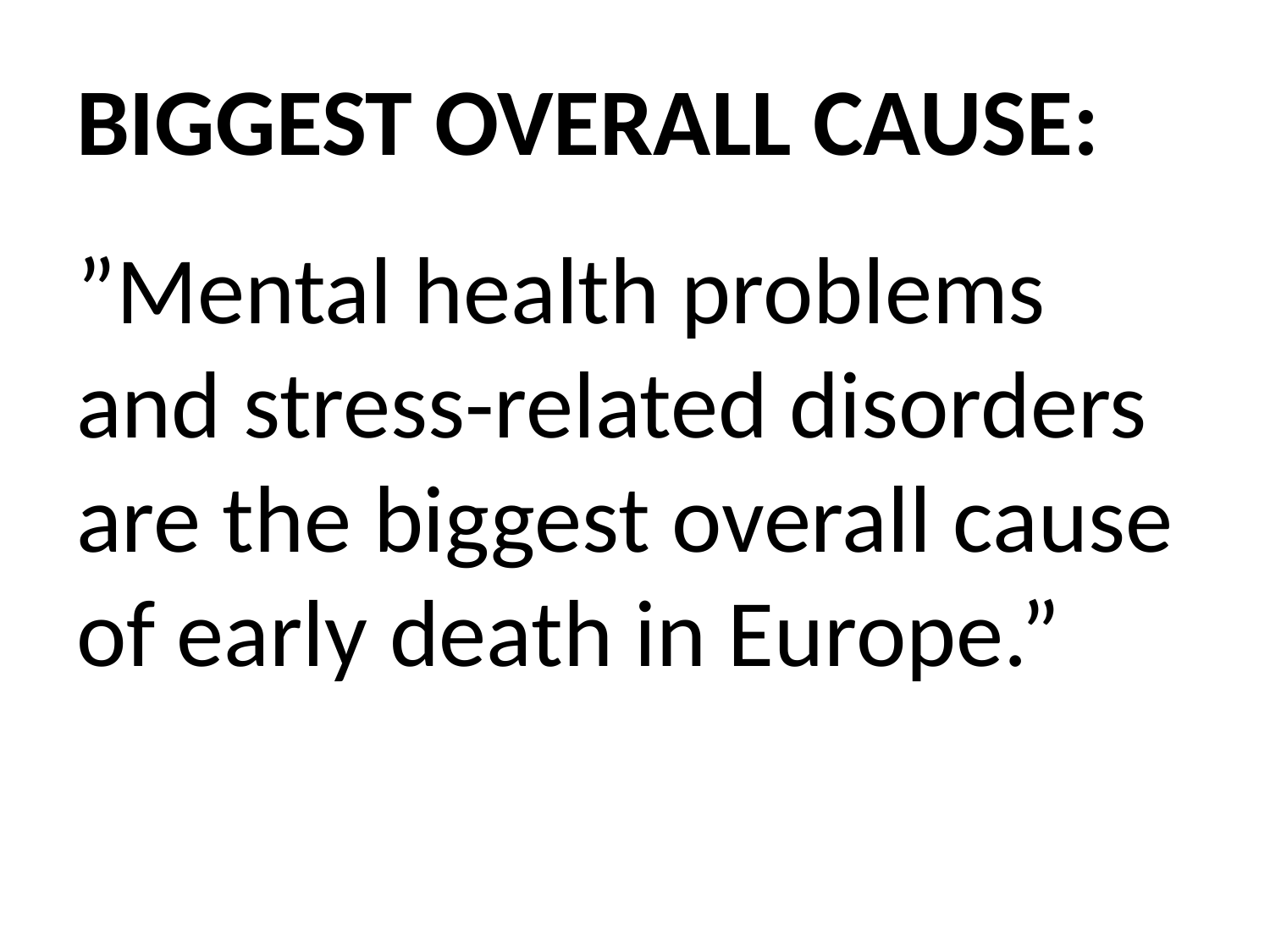

# BIGGEST OVERALL CAUSE:
”Mental health problems and stress-related disorders are the biggest overall cause of early death in Europe.”